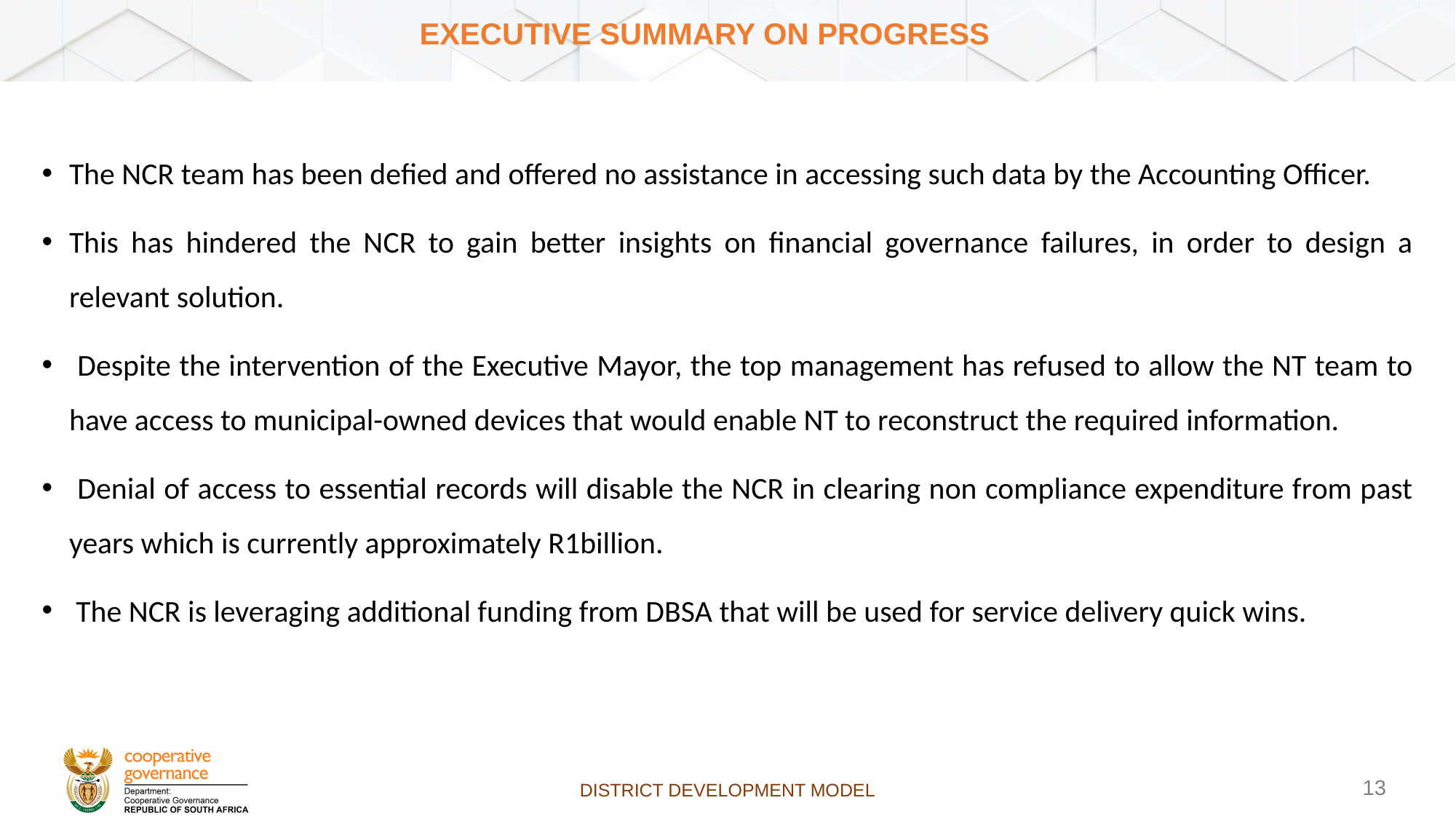

# EXECUTIVE SUMMARY ON PROGRESS

The NCR team has been defied and offered no assistance in accessing such data by the Accounting Officer.
This has hindered the NCR to gain better insights on financial governance failures, in order to design a relevant solution.
 Despite the intervention of the Executive Mayor, the top management has refused to allow the NT team to have access to municipal-owned devices that would enable NT to reconstruct the required information.
 Denial of access to essential records will disable the NCR in clearing non compliance expenditure from past years which is currently approximately R1billion.
 The NCR is leveraging additional funding from DBSA that will be used for service delivery quick wins.